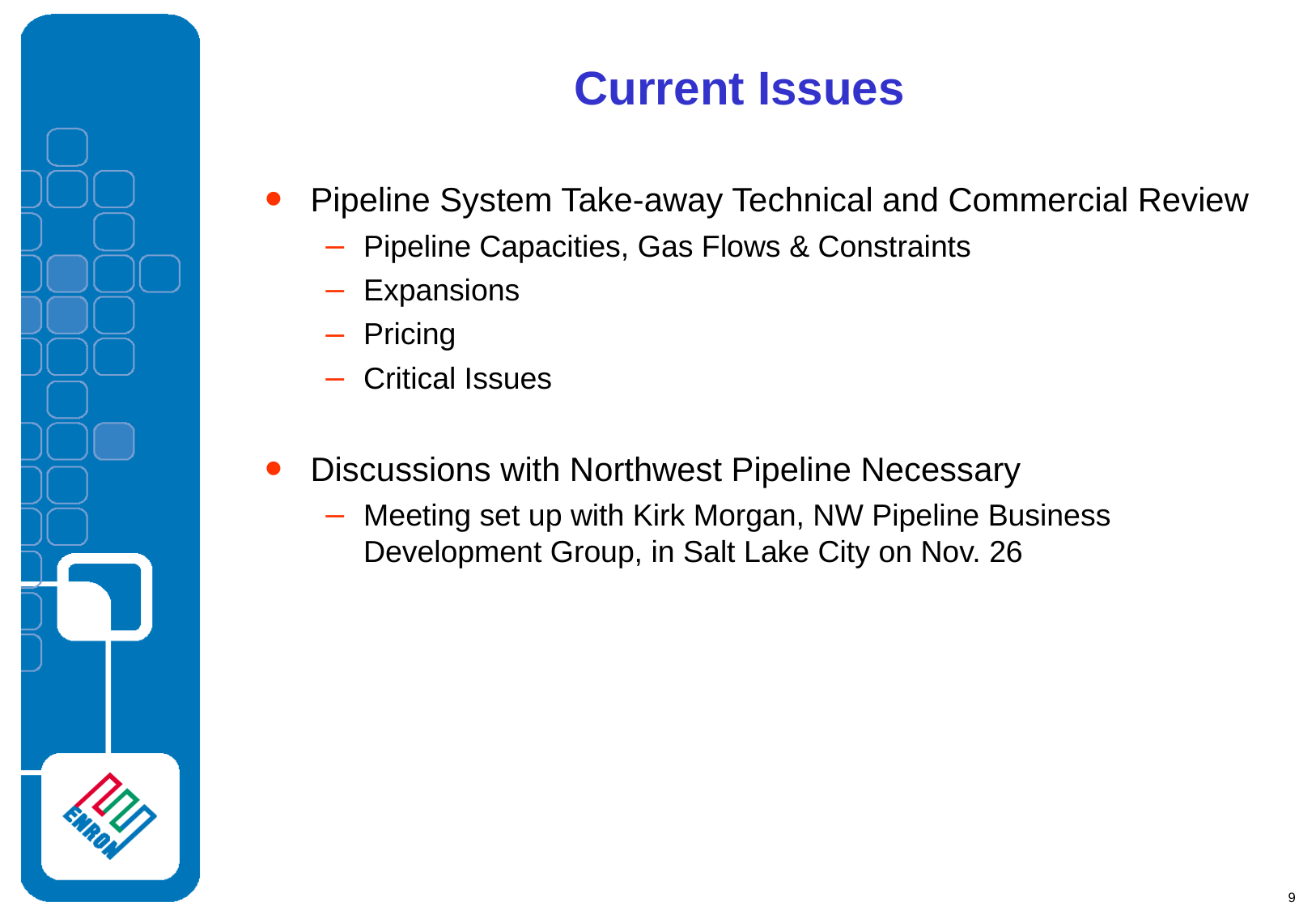

# Current Issues
Pipeline System Take-away Technical and Commercial Review
Pipeline Capacities, Gas Flows & Constraints
Expansions
Pricing
Critical Issues

Discussions with Northwest Pipeline Necessary
Meeting set up with Kirk Morgan, NW Pipeline Business Development Group, in Salt Lake City on Nov. 26